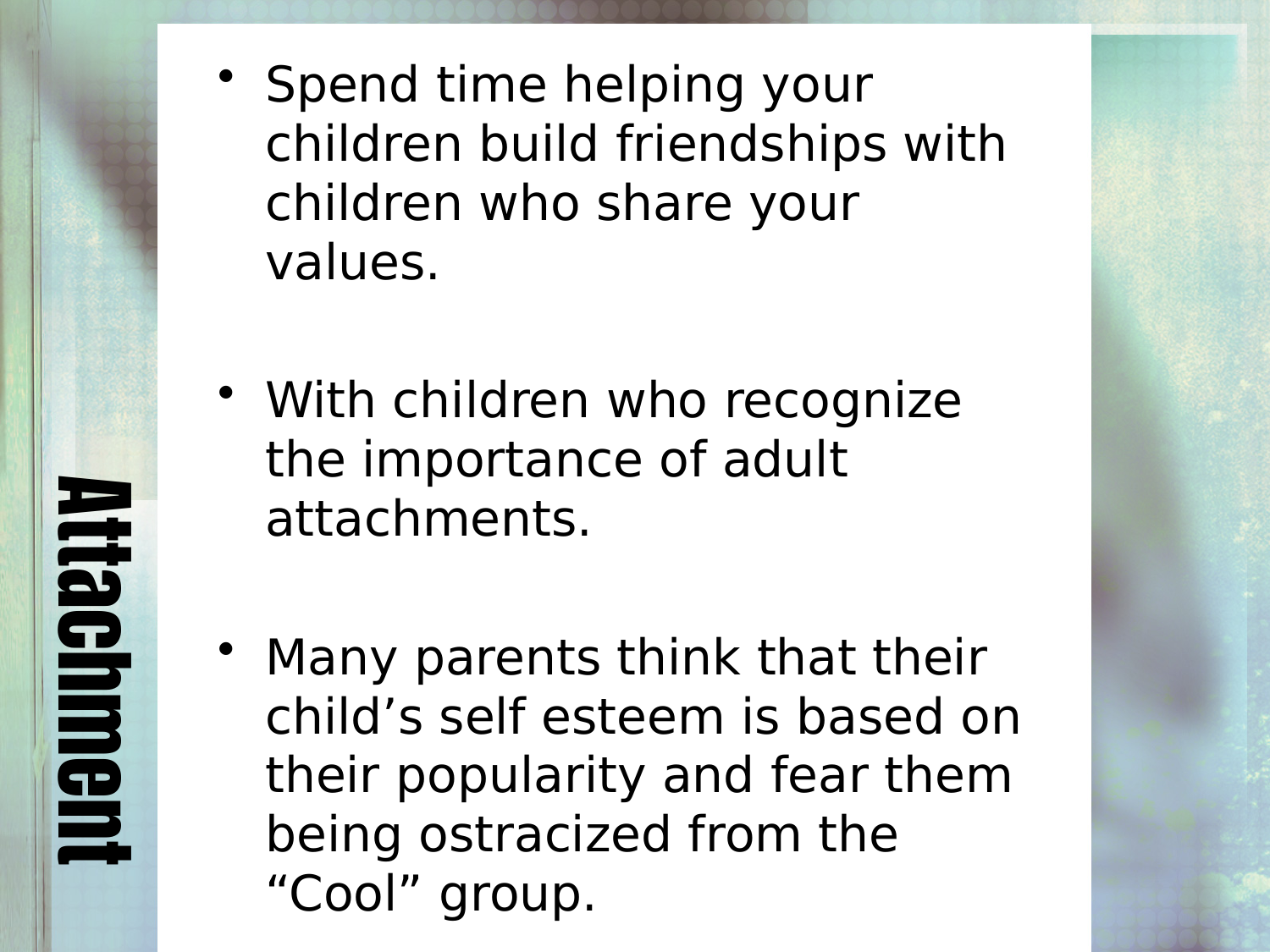

Spend time helping your children build friendships with children who share your values.

With children who recognize the importance of adult attachments.

Many parents think that their child’s self esteem is based on their popularity and fear them being ostracized from the “Cool” group.

# Attachment